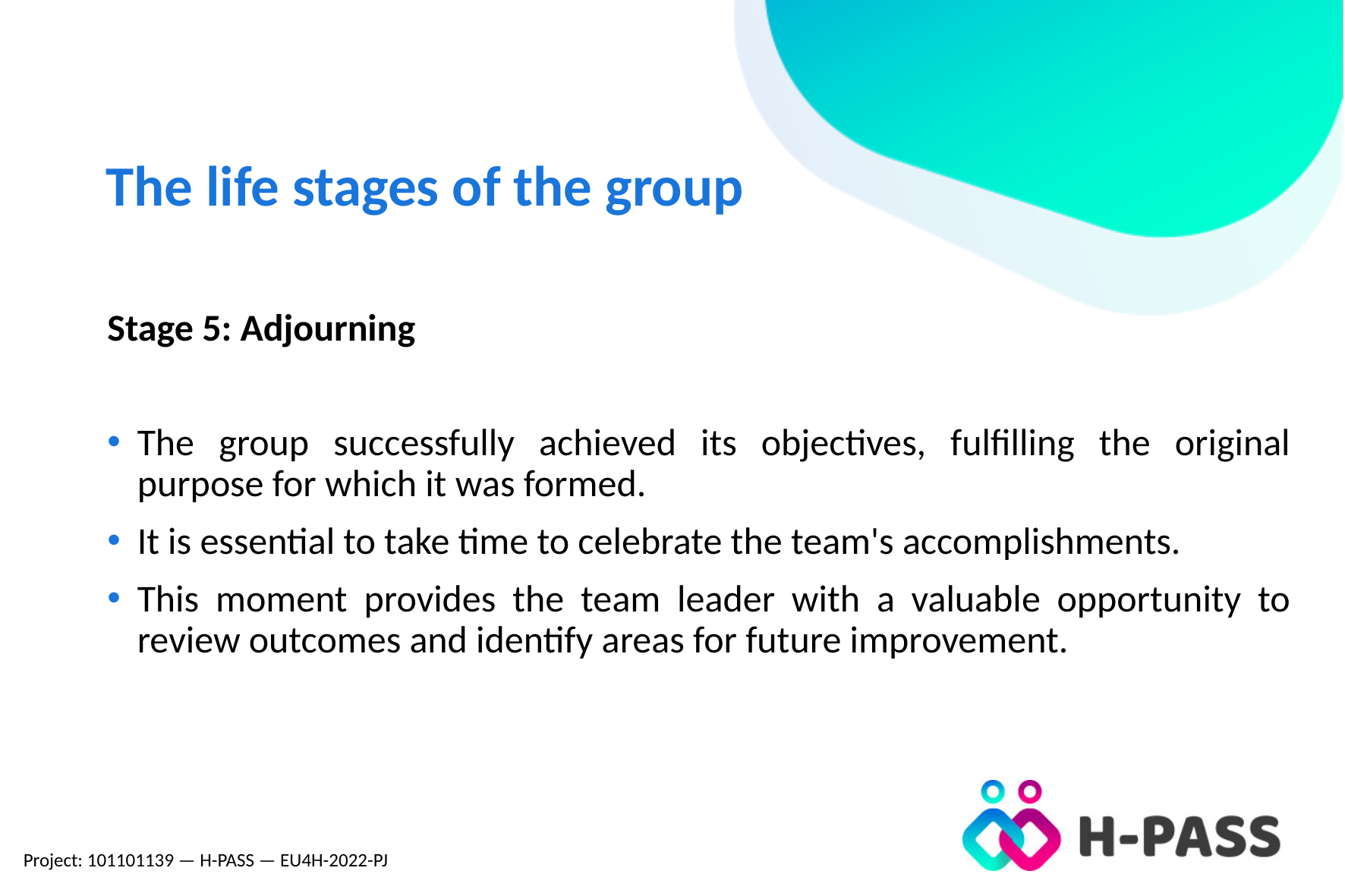

# The life stages of the group
Stage 5: Adjourning

The group successfully achieved its objectives, fulfilling the original purpose for which it was formed.
It is essential to take time to celebrate the team's accomplishments.
This moment provides the team leader with a valuable opportunity to review outcomes and identify areas for future improvement.
Project: 101101139 — H-PASS — EU4H-2022-PJ